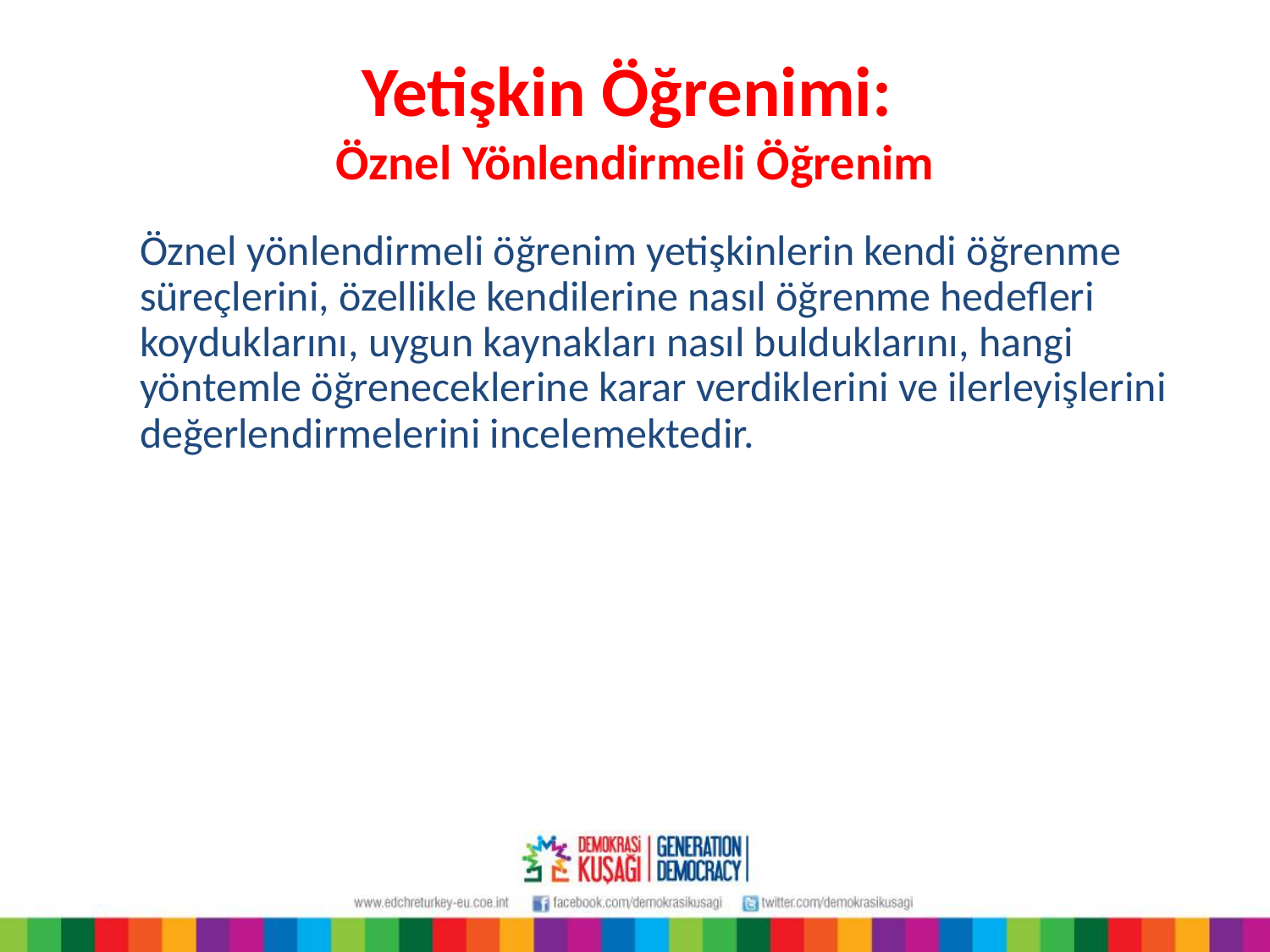

# Yetişkin Öğrenimi: Öznel Yönlendirmeli Öğrenim
Öznel yönlendirmeli öğrenim yetişkinlerin kendi öğrenme süreçlerini, özellikle kendilerine nasıl öğrenme hedefleri koyduklarını, uygun kaynakları nasıl bulduklarını, hangi yöntemle öğreneceklerine karar verdiklerini ve ilerleyişlerini değerlendirmelerini incelemektedir.